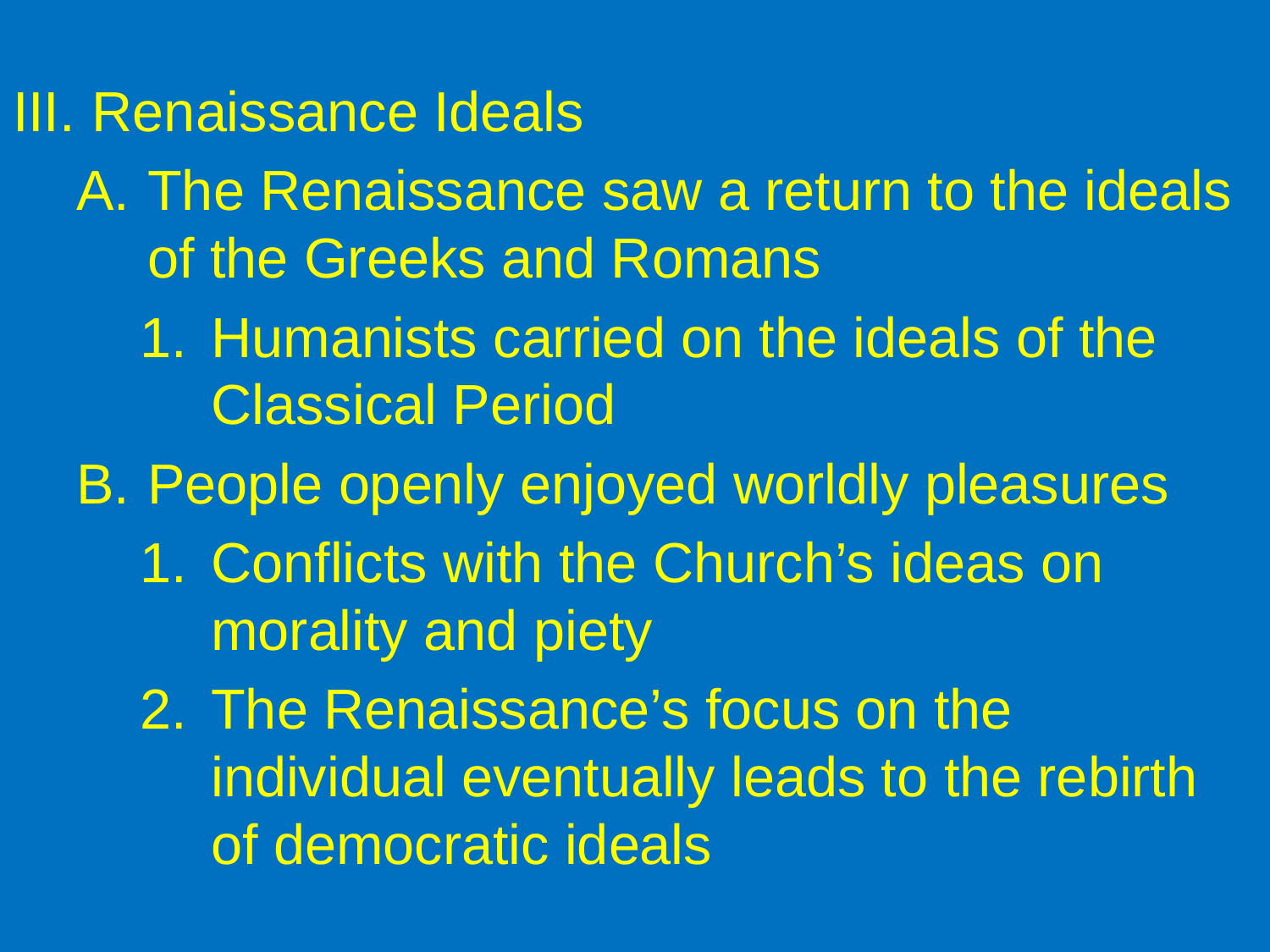

Renaissance Ideals
The Renaissance saw a return to the ideals of the Greeks and Romans
Humanists carried on the ideals of the Classical Period
People openly enjoyed worldly pleasures
Conflicts with the Church’s ideas on morality and piety
The Renaissance’s focus on the individual eventually leads to the rebirth of democratic ideals